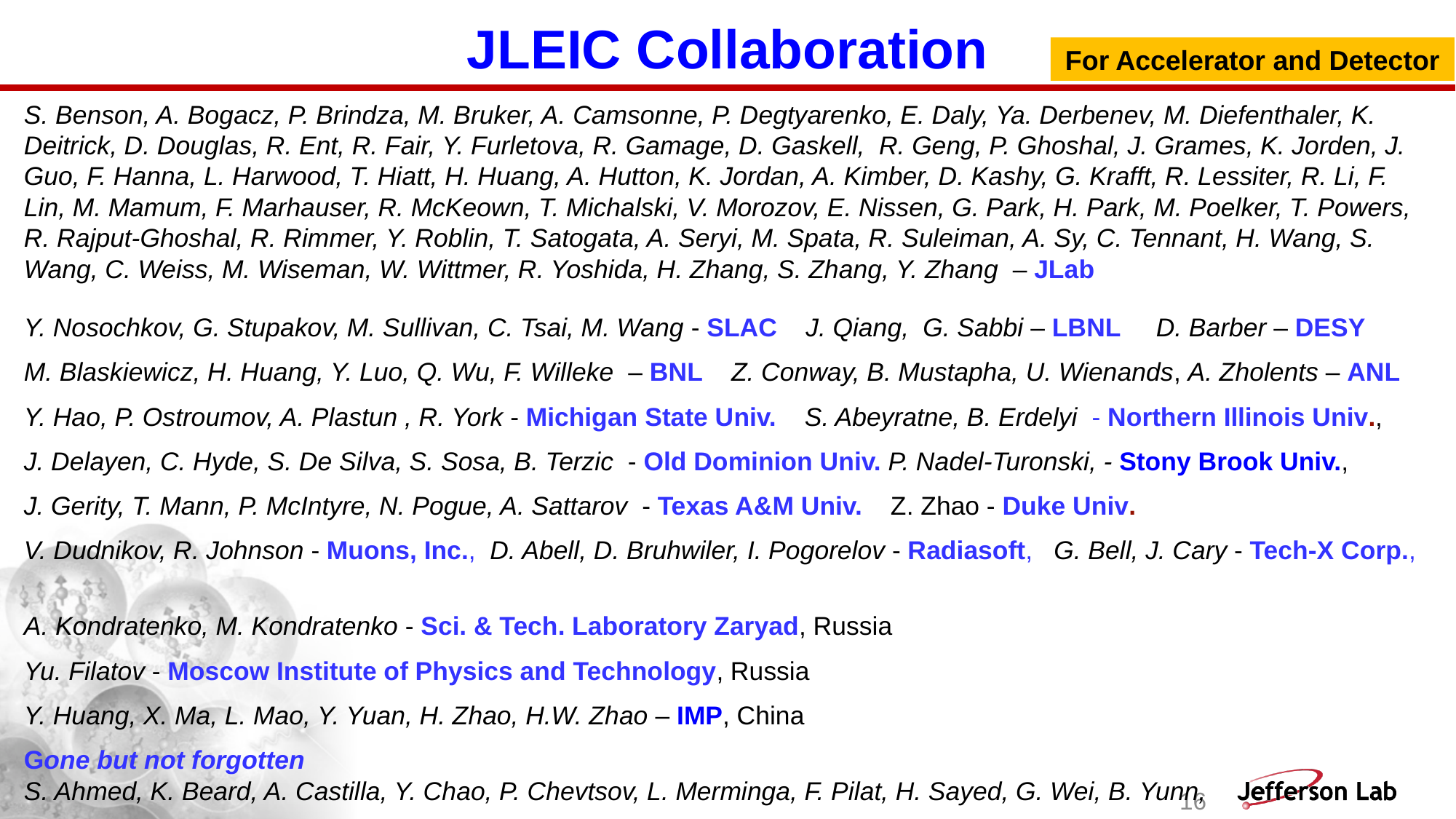

JLEIC Collaboration

For Accelerator and Detector

S. Benson, A. Bogacz, P. Brindza, M. Bruker, A. Camsonne, P. Degtyarenko, E. Daly, Ya. Derbenev, M. Diefenthaler, K. Deitrick, D. Douglas, R. Ent, R. Fair, Y. Furletova, R. Gamage, D. Gaskell,  R. Geng, P. Ghoshal, J. Grames, K. Jorden, J. Guo, F. Hanna, L. Harwood, T. Hiatt, H. Huang, A. Hutton, K. Jordan, A. Kimber, D. Kashy, G. Krafft, R. Lessiter, R. Li, F. Lin, M. Mamum, F. Marhauser, R. McKeown, T. Michalski, V. Morozov, E. Nissen, G. Park, H. Park, M. Poelker, T. Powers, R. Rajput-Ghoshal, R. Rimmer, Y. Roblin, T. Satogata, A. Seryi, M. Spata, R. Suleiman, A. Sy, C. Tennant, H. Wang, S. Wang, C. Weiss, M. Wiseman, W. Wittmer, R. Yoshida, H. Zhang, S. Zhang, Y. Zhang  – JLab
Y. Nosochkov, G. Stupakov, M. Sullivan, C. Tsai, M. Wang - SLAC    J. Qiang,  G. Sabbi – LBNL     D. Barber – DESY
M. Blaskiewicz, H. Huang, Y. Luo, Q. Wu, F. Willeke  – BNL    Z. Conway, B. Mustapha, U. Wienands, A. Zholents – ANL
Y. Hao, P. Ostroumov, A. Plastun , R. York - Michigan State Univ.    S. Abeyratne, B. Erdelyi  - Northern Illinois Univ.,
J. Delayen, C. Hyde, S. De Silva, S. Sosa, B. Terzic  - Old Dominion Univ. P. Nadel-Turonski, - Stony Brook Univ.,
J. Gerity, T. Mann, P. McIntyre, N. Pogue, A. Sattarov  - Texas A&M Univ.    Z. Zhao - Duke Univ.
V. Dudnikov, R. Johnson - Muons, Inc.,  D. Abell, D. Bruhwiler, I. Pogorelov - Radiasoft,   G. Bell, J. Cary - Tech-X Corp.,
A. Kondratenko, M. Kondratenko - Sci. & Tech. Laboratory Zaryad, Russia
Yu. Filatov - Moscow Institute of Physics and Technology, Russia
Y. Huang, X. Ma, L. Mao, Y. Yuan, H. Zhao, H.W. Zhao – IMP, China
Gone but not forgotten
S. Ahmed, K. Beard, A. Castilla, Y. Chao, P. Chevtsov, L. Merminga, F. Pilat, H. Sayed, G. Wei, B. Yunn,
16